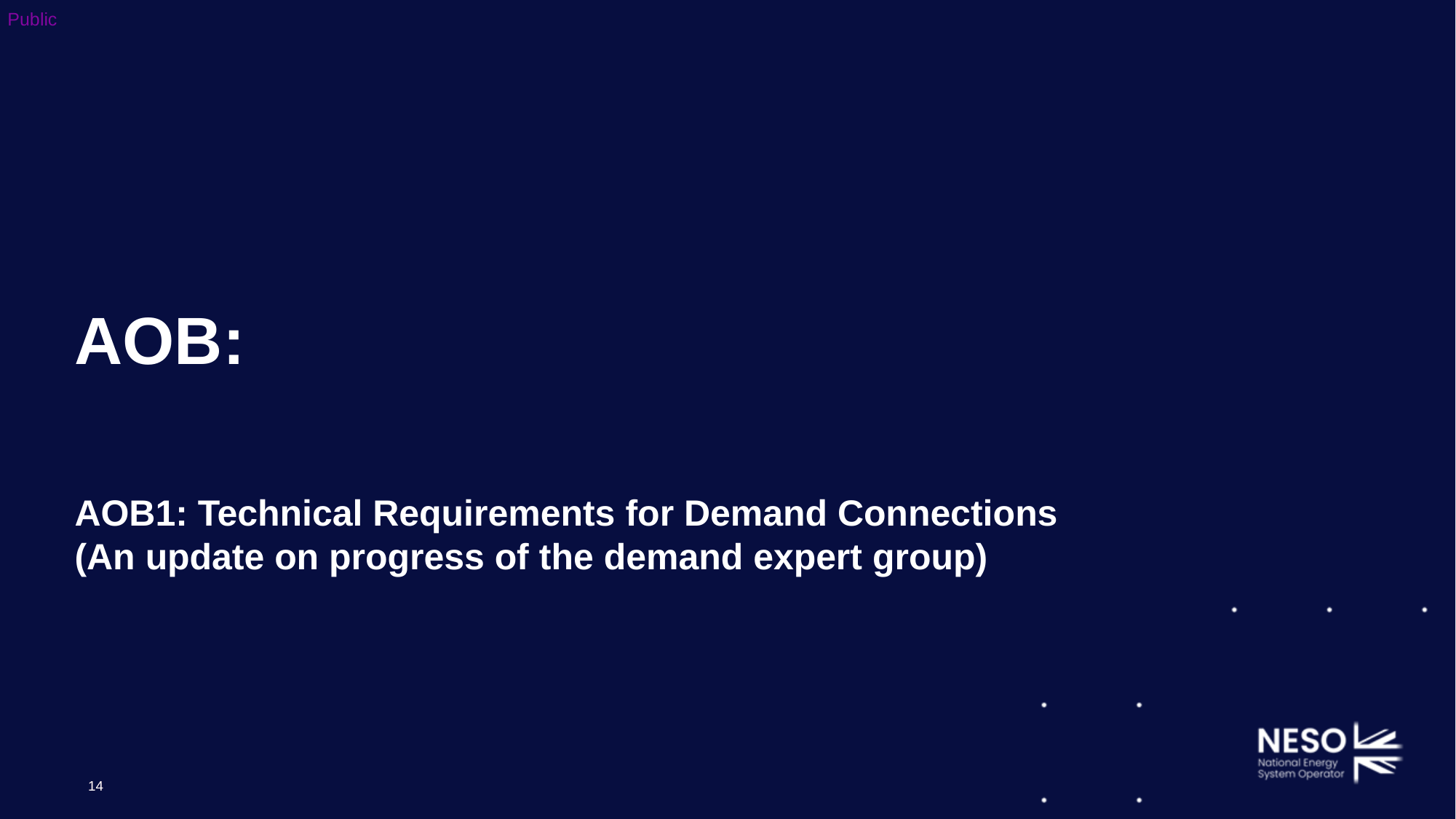

AOB:
AOB1: Technical Requirements for Demand Connections (An update on progress of the demand expert group)